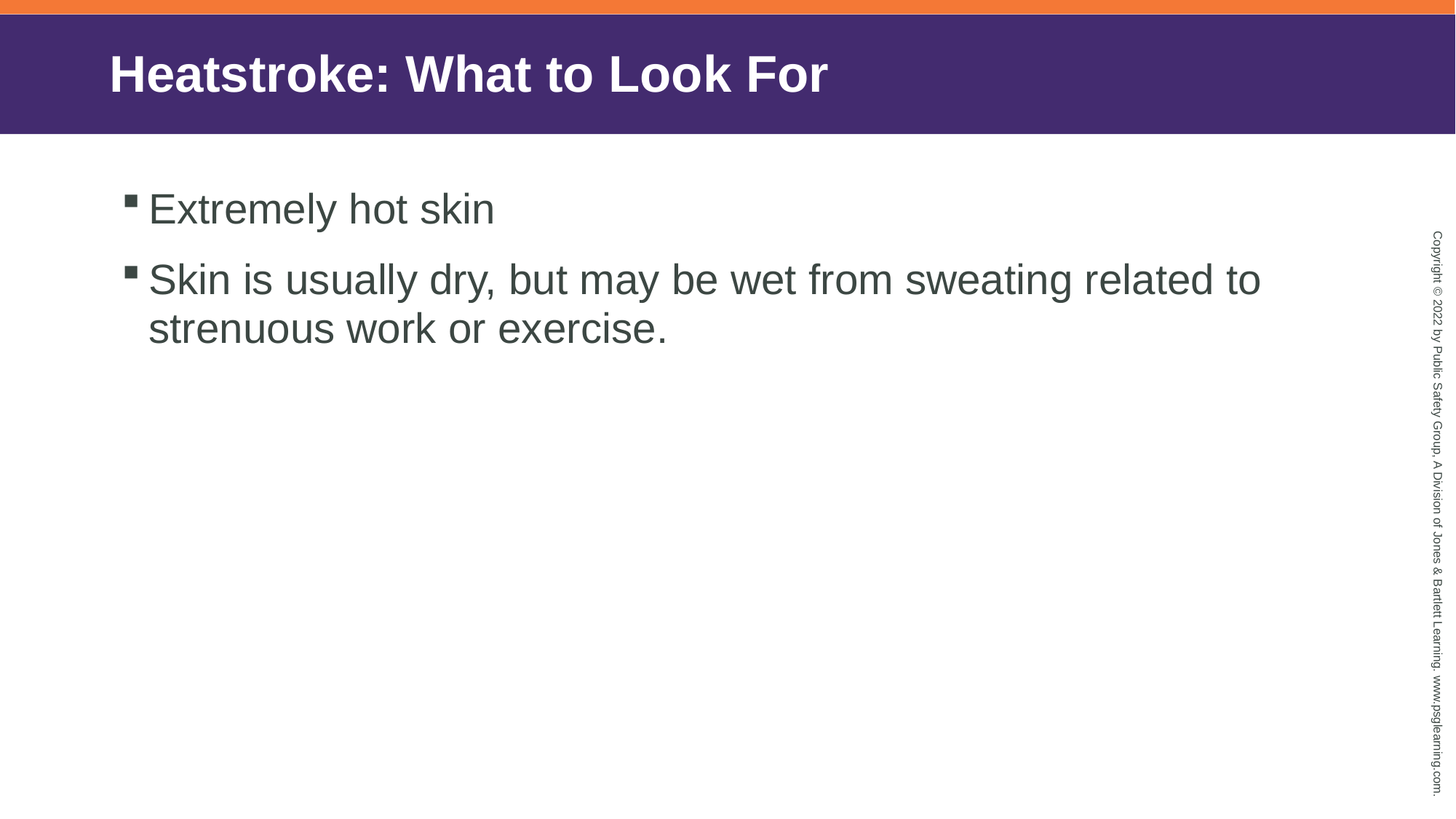

# Heatstroke: What to Look For
Extremely hot skin
Skin is usually dry, but may be wet from sweating related to strenuous work or exercise.